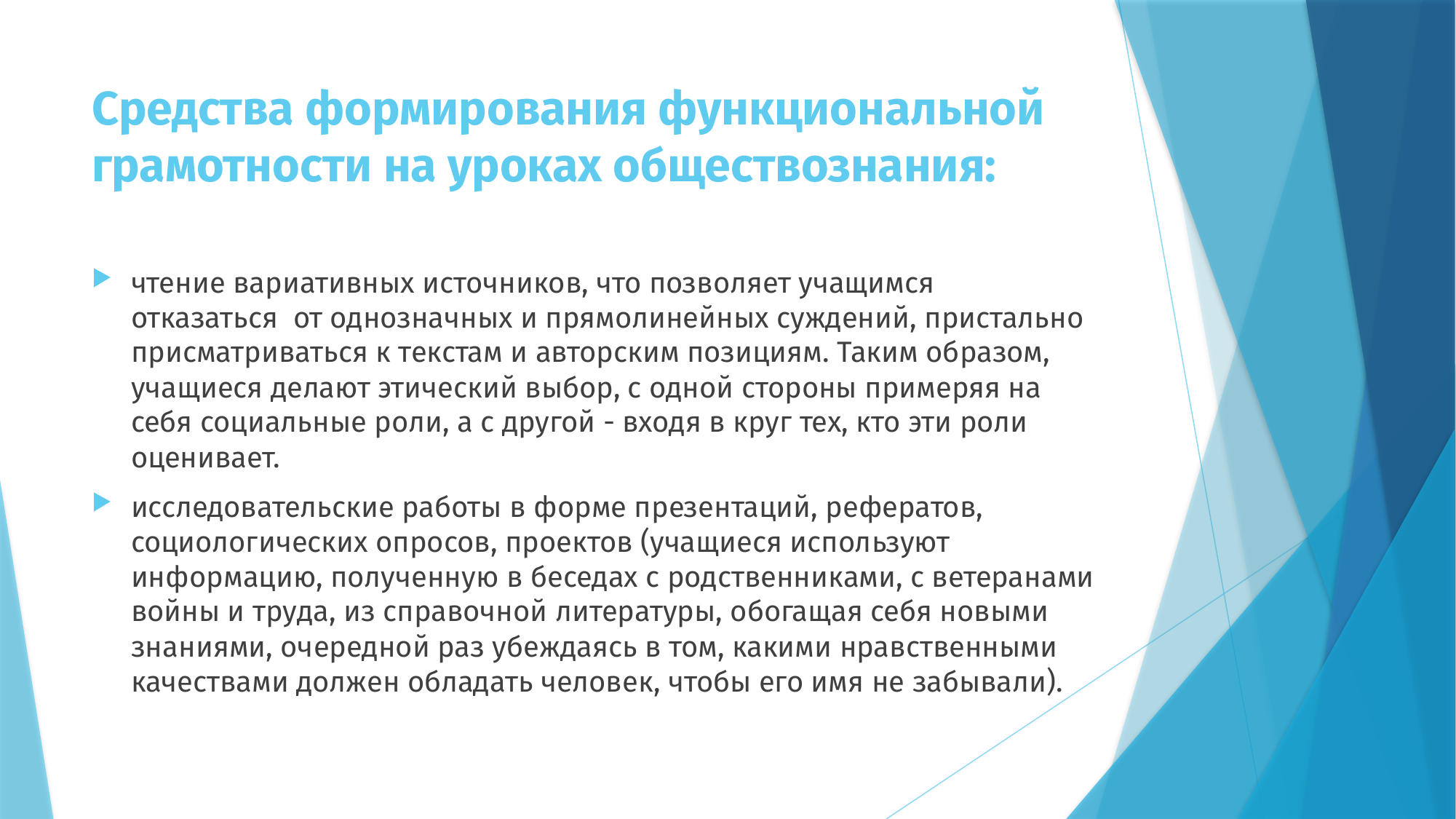

# Средства формирования функциональной грамотности на уроках обществознания:
чтение вариативных источников, что позволяет учащимся отказаться  от однозначных и прямолинейных суждений, пристально присматриваться к текстам и авторским позициям. Таким образом, учащиеся делают этический выбор, с одной стороны примеряя на себя социальные роли, а с другой - входя в круг тех, кто эти роли оценивает.
исследовательские работы в форме презентаций, рефератов, социологических опросов, проектов (учащиеся используют информацию, полученную в беседах с родственниками, с ветеранами войны и труда, из справочной литературы, обогащая себя новыми знаниями, очередной раз убеждаясь в том, какими нравственными качествами должен обладать человек, чтобы его имя не забывали).